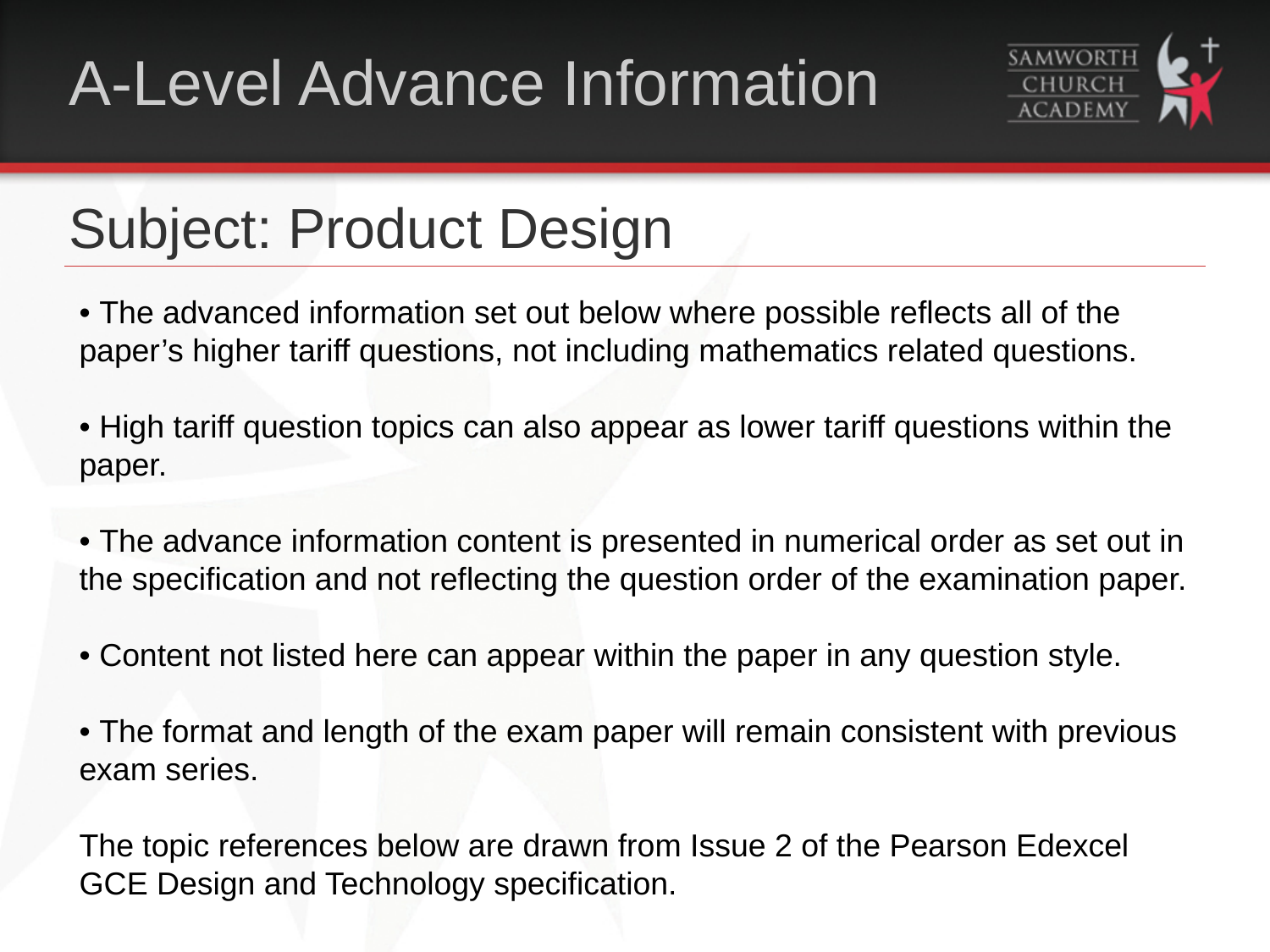

# A-Level Advance Information
Subject: Product Design

• The advanced information set out below where possible reflects all of the paper’s higher tariff questions, not including mathematics related questions.

• High tariff question topics can also appear as lower tariff questions within the paper.

• The advance information content is presented in numerical order as set out in the specification and not reflecting the question order of the examination paper.

• Content not listed here can appear within the paper in any question style.

• The format and length of the exam paper will remain consistent with previous exam series.

The topic references below are drawn from Issue 2 of the Pearson Edexcel GCE Design and Technology specification.